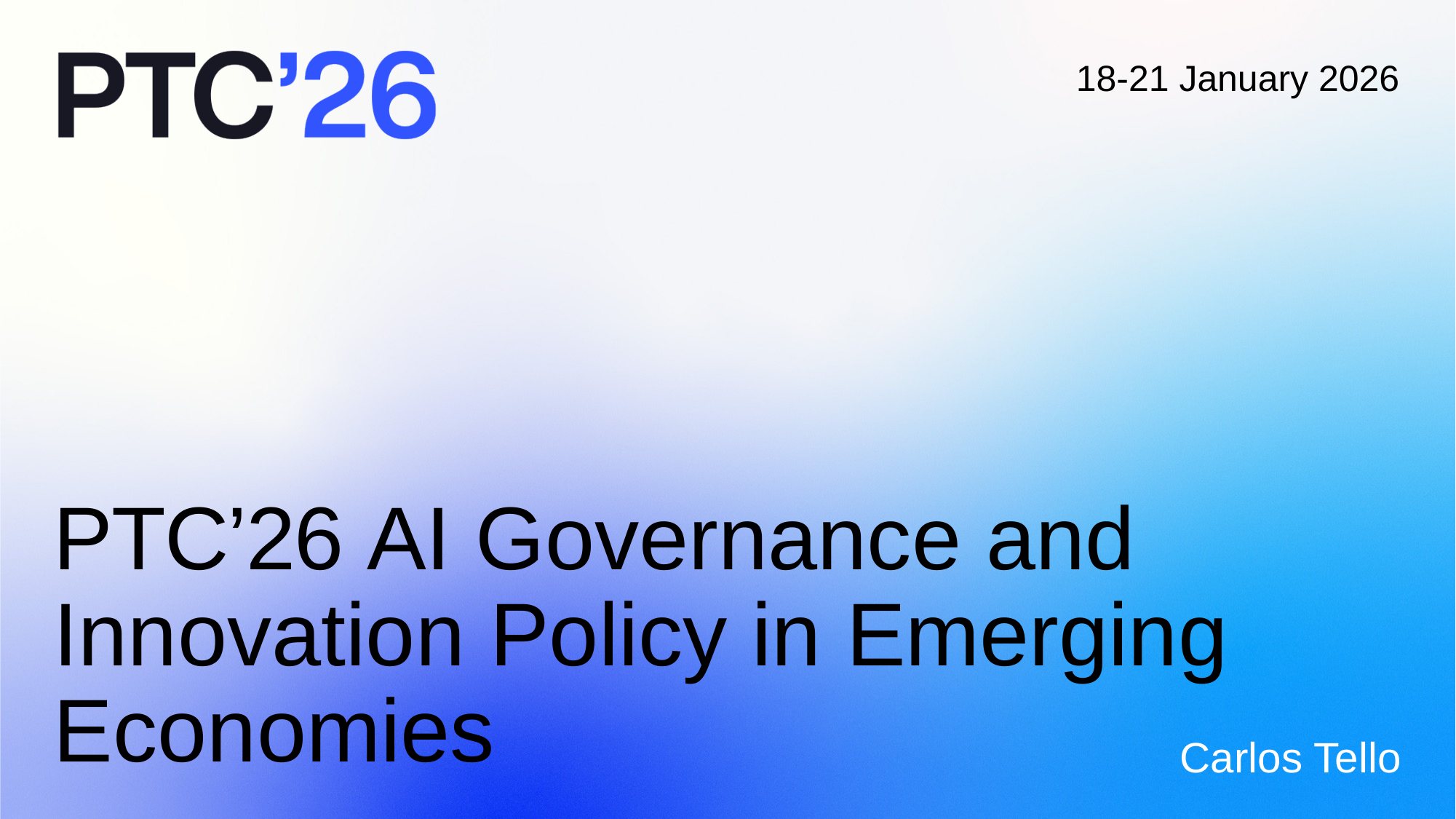

18-21 January 2026
Carlos Tello
# PTC’26 AI Governance and Innovation Policy in Emerging Economies